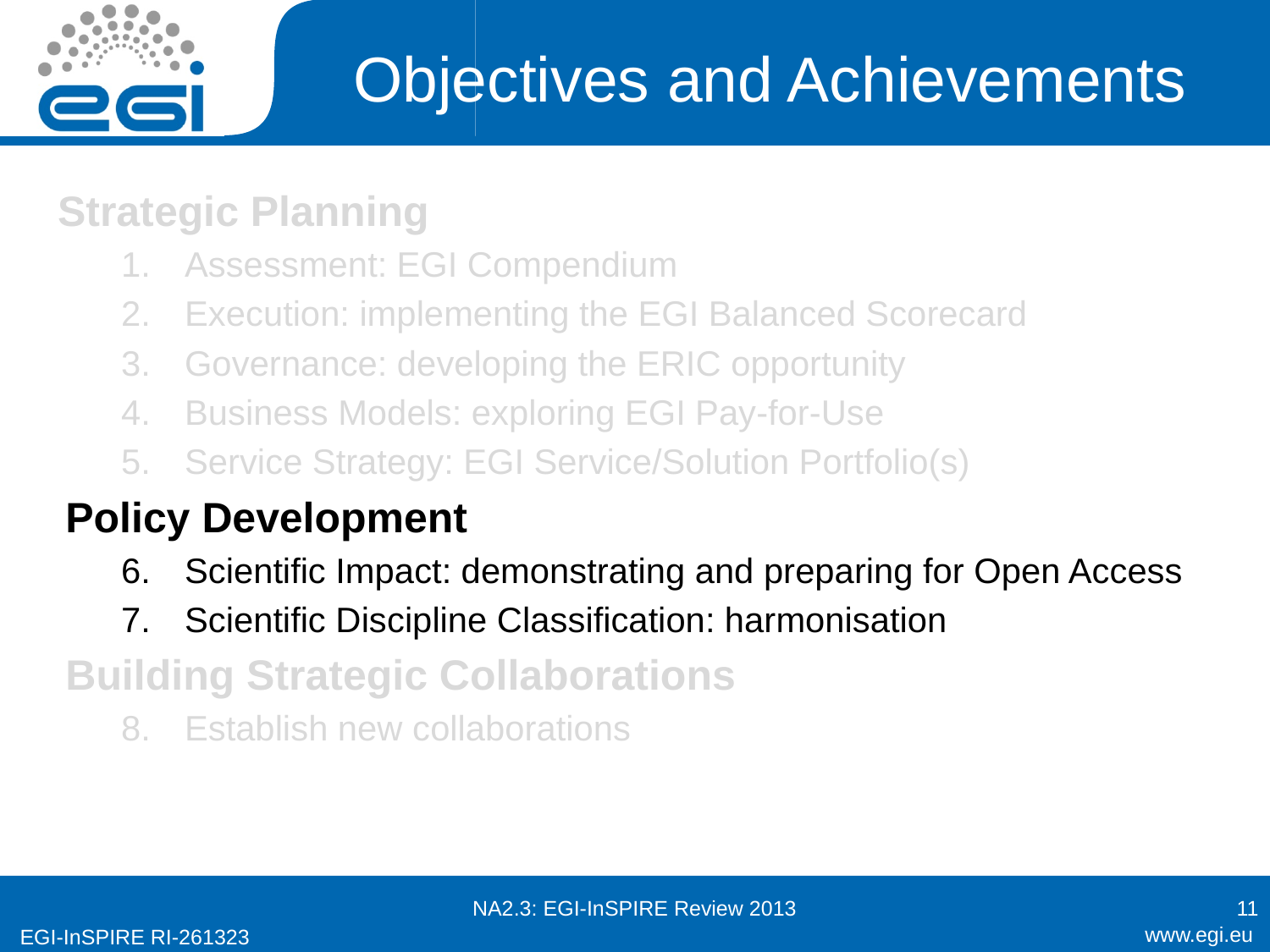

# Objectives and Achievements
Strategic Planning
Assessment: EGI Compendium
Execution: implementing the EGI Balanced Scorecard
Governance: developing the ERIC opportunity
Business Models: exploring EGI Pay-for-Use
Service Strategy: EGI Service/Solution Portfolio(s)
Policy Development
Scientific Impact: demonstrating and preparing for Open Access
Scientific Discipline Classification: harmonisation
Building Strategic Collaborations
Establish new collaborations

NA2.3: EGI-InSPIRE Review 2013
11